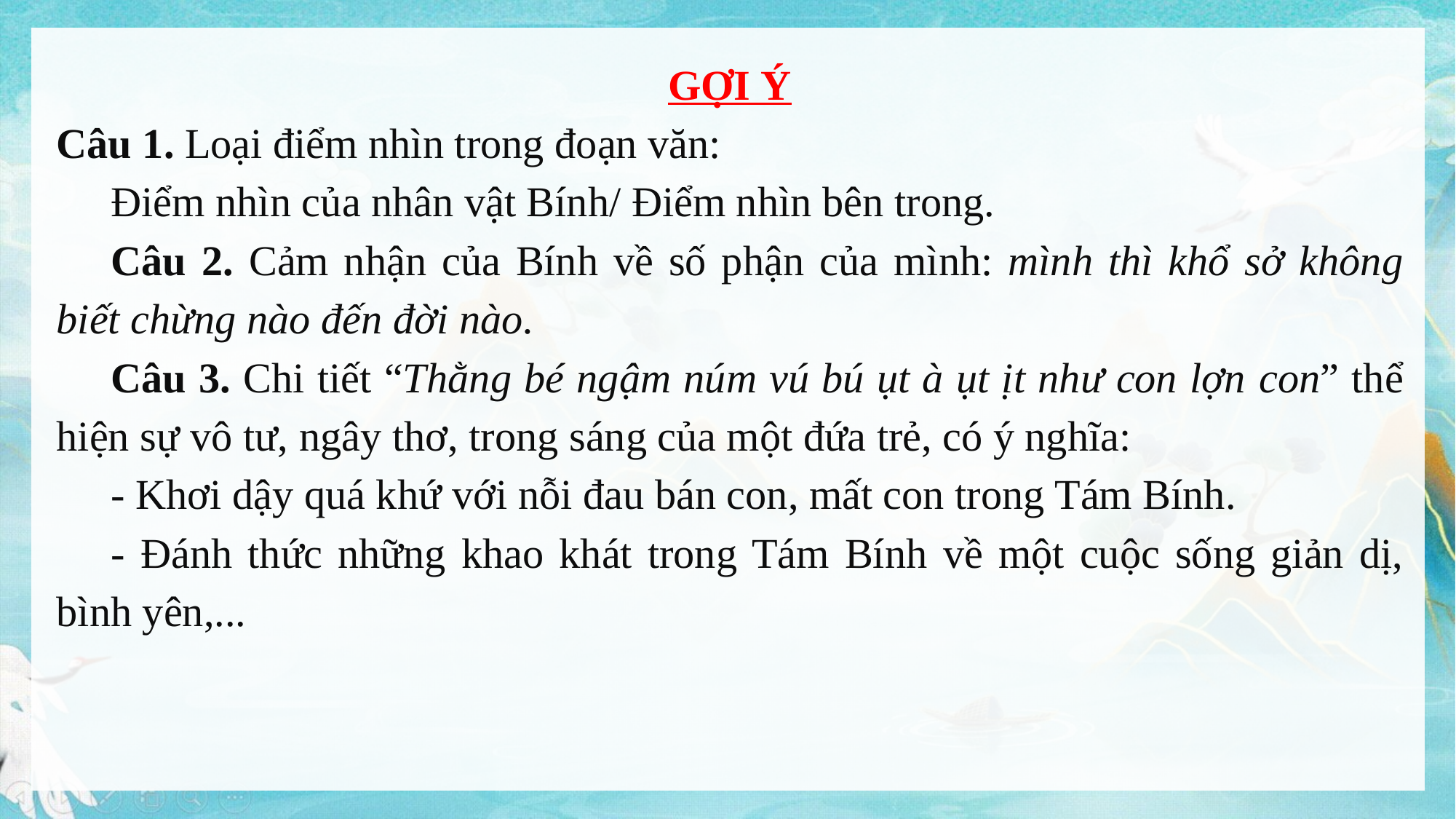

GỢI Ý
Câu 1. Loại điểm nhìn trong đoạn văn:
Điểm nhìn của nhân vật Bính/ Điểm nhìn bên trong.
Câu 2. Cảm nhận của Bính về số phận của mình: mình thì khổ sở không biết chừng nào đến đời nào.
Câu 3. Chi tiết “Thằng bé ngậm núm vú bú ụt à ụt ịt như con lợn con” thể hiện sự vô tư, ngây thơ, trong sáng của một đứa trẻ, có ý nghĩa:
- Khơi dậy quá khứ với nỗi đau bán con, mất con trong Tám Bính.
- Đánh thức những khao khát trong Tám Bính về một cuộc sống giản dị, bình yên,...